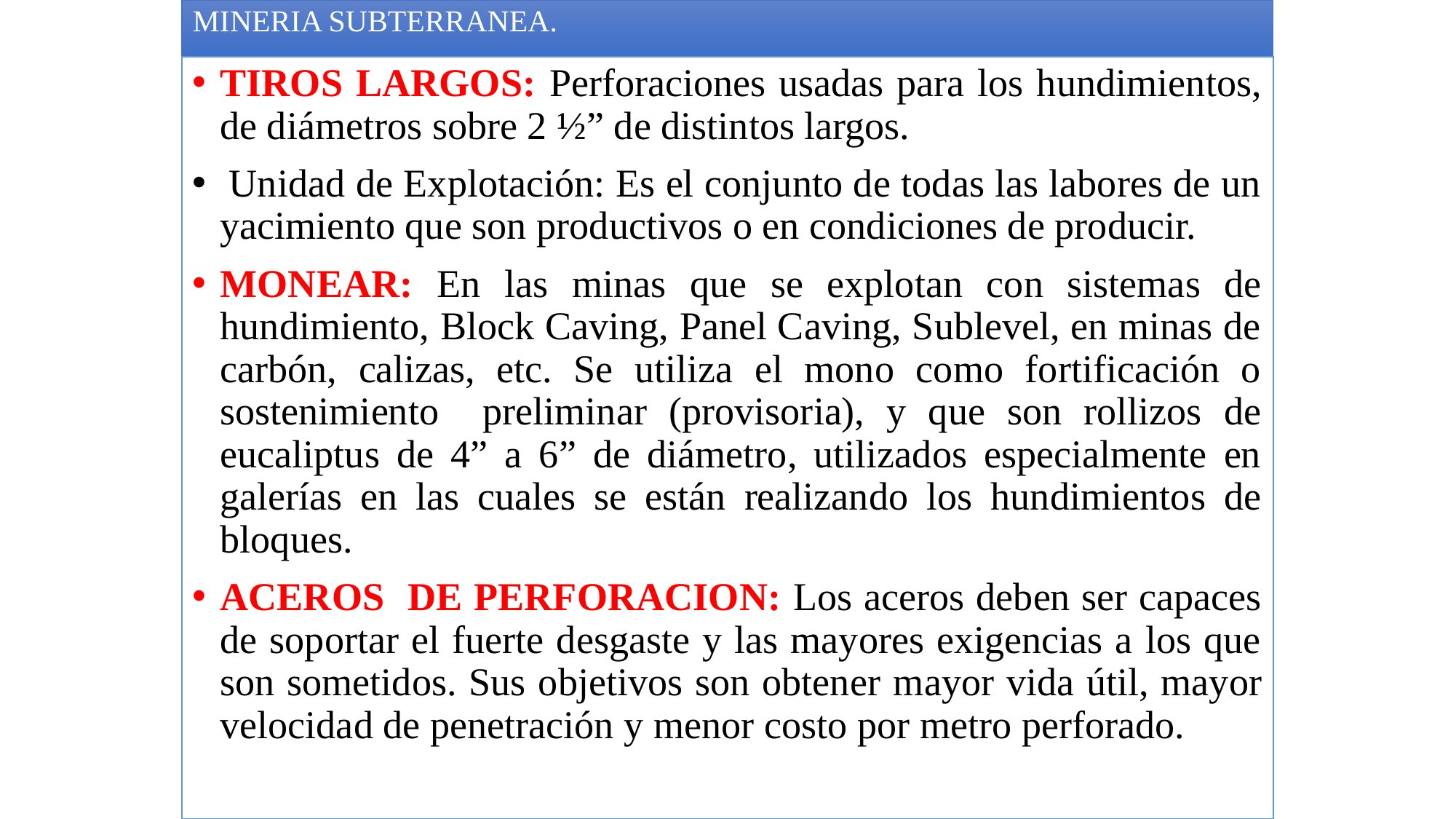

# MINERIA SUBTERRANEA.
TIROS LARGOS: Perforaciones usadas para los hundimientos, de diámetros sobre 2 ½” de distintos largos.
 Unidad de Explotación: Es el conjunto de todas las labores de un yacimiento que son productivos o en condiciones de producir.
MONEAR: En las minas que se explotan con sistemas de hundimiento, Block Caving, Panel Caving, Sublevel, en minas de carbón, calizas, etc. Se utiliza el mono como fortificación o sostenimiento  preliminar (provisoria), y que son rollizos de eucaliptus de 4” a 6” de diámetro, utilizados especialmente en galerías en las cuales se están realizando los hundimientos de bloques.
ACEROS  DE PERFORACION: Los aceros deben ser capaces de soportar el fuerte desgaste y las mayores exigencias a los que son sometidos. Sus objetivos son obtener mayor vida útil, mayor velocidad de penetración y menor costo por metro perforado.